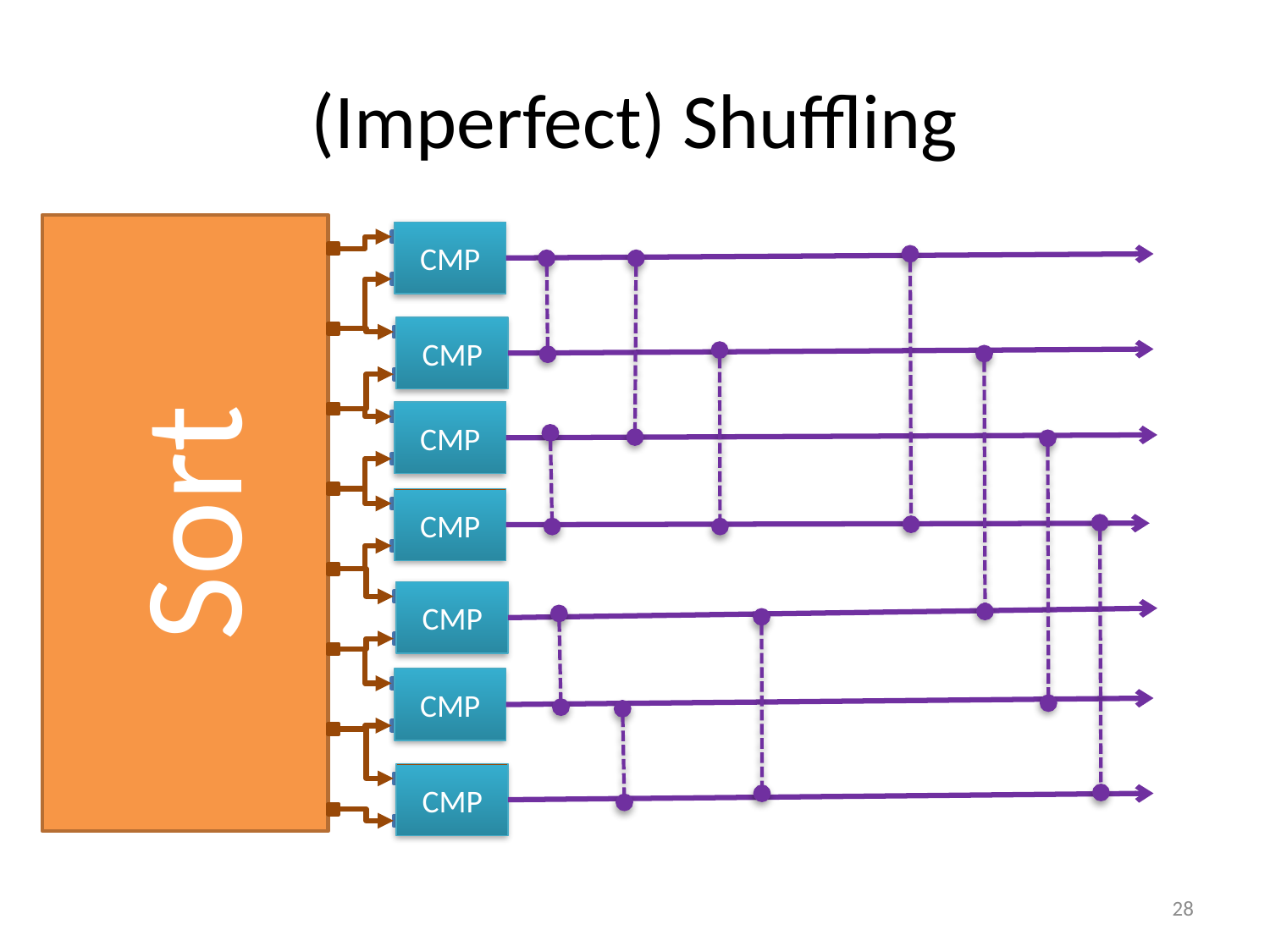

# (Imperfect) Shuffling
CMP

CMP

Sort
CMP

CMP

CMP

CMP

CMP

28